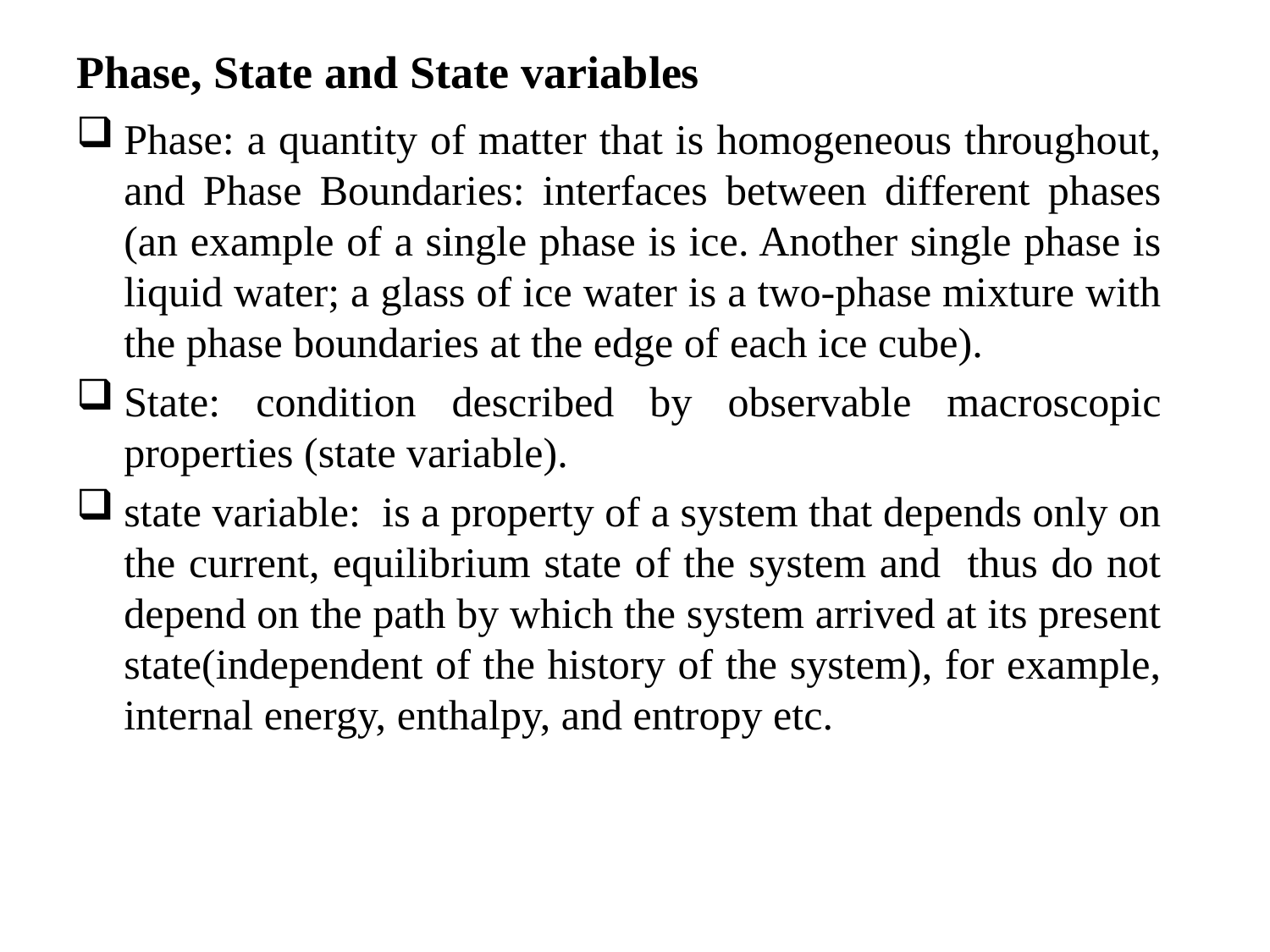

# Phase, State and State variables
Phase: a quantity of matter that is homogeneous throughout, and Phase Boundaries: interfaces between different phases (an example of a single phase is ice. Another single phase is liquid water; a glass of ice water is a two-phase mixture with the phase boundaries at the edge of each ice cube).
State: condition described by observable macroscopic properties (state variable).
state variable:  is a property of a system that depends only on the current, equilibrium state of the system and  thus do not depend on the path by which the system arrived at its present state(independent of the history of the system), for example, internal energy, enthalpy, and entropy etc.